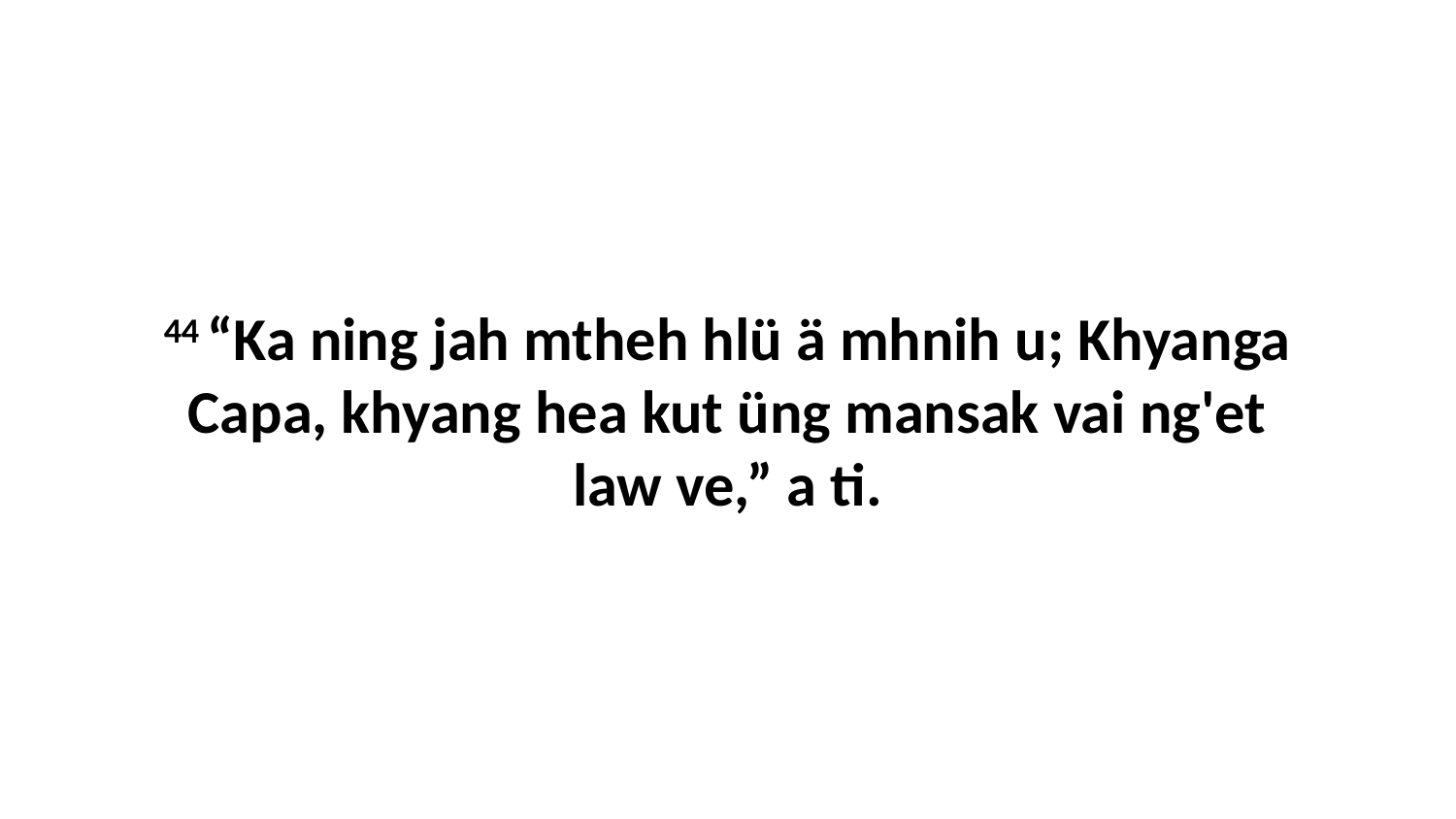

44 “Ka ning jah mtheh hlü ä mhnih u; Khyanga Capa, khyang hea kut üng mansak vai ng'et law ve,” a ti.